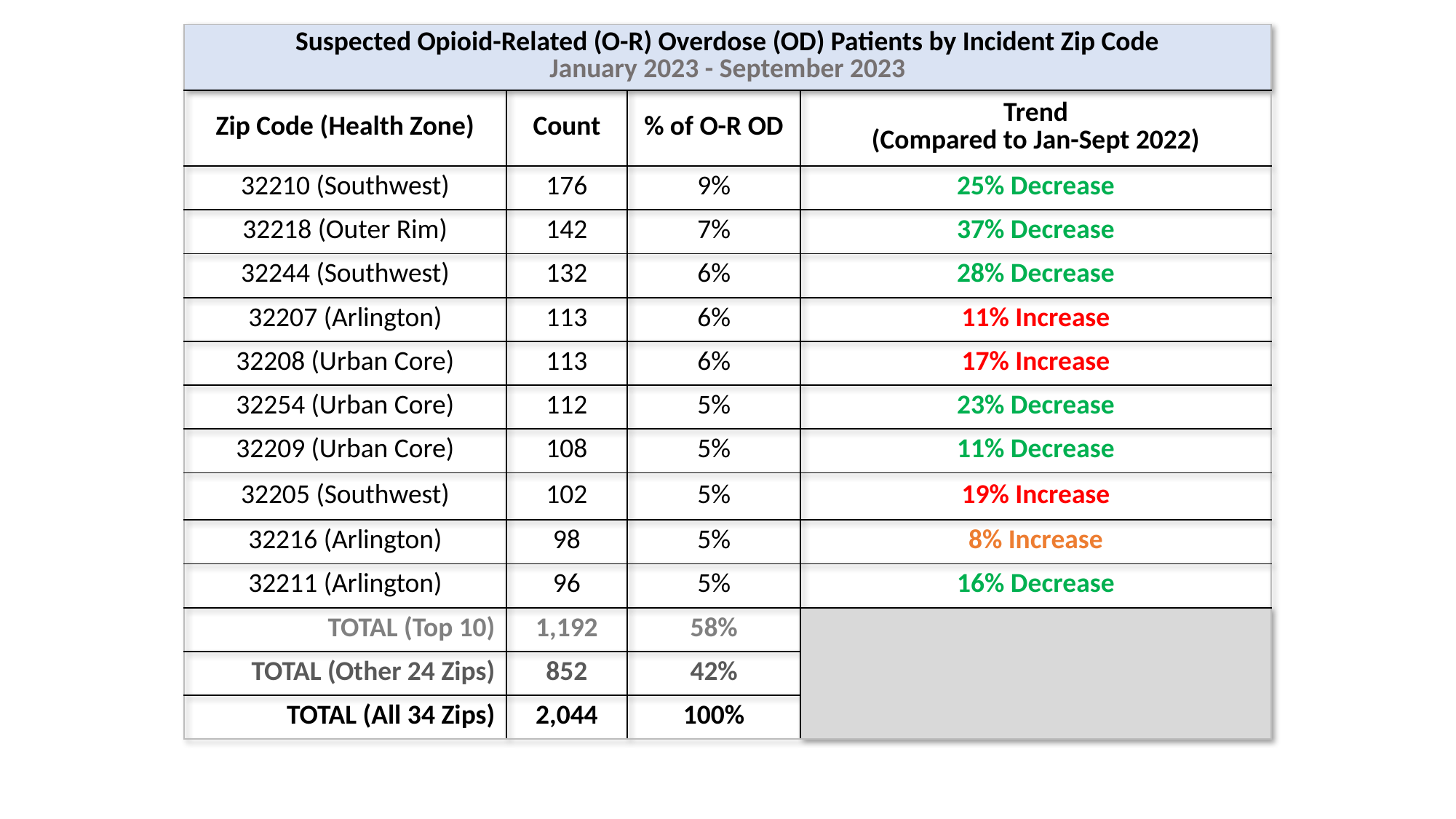

| Suspected Opioid-Related (O-R) Overdose (OD) Patients by Incident Zip Code January 2023 - September 2023 |  |  |  |
| --- | --- | --- | --- |
| Zip Code (Health Zone) | Count | % of O-R OD | Trend (Compared to Jan-Sept 2022) |
| 32210 (Southwest) | 176 | 9% | 25% Decrease |
| 32218 (Outer Rim) | 142 | 7% | 37% Decrease |
| 32244 (Southwest) | 132 | 6% | 28% Decrease |
| 32207 (Arlington) | 113 | 6% | 11% Increase |
| 32208 (Urban Core) | 113 | 6% | 17% Increase |
| 32254 (Urban Core) | 112 | 5% | 23% Decrease |
| 32209 (Urban Core) | 108 | 5% | 11% Decrease |
| 32205 (Southwest) | 102 | 5% | 19% Increase |
| 32216 (Arlington) | 98 | 5% | 8% Increase |
| 32211 (Arlington) | 96 | 5% | 16% Decrease |
| TOTAL (Top 10) | 1,192 | 58% |  |
| TOTAL (Other 24 Zips) | 852 | 42% |  |
| TOTAL (All 34 Zips) | 2,044 | 100% |  |